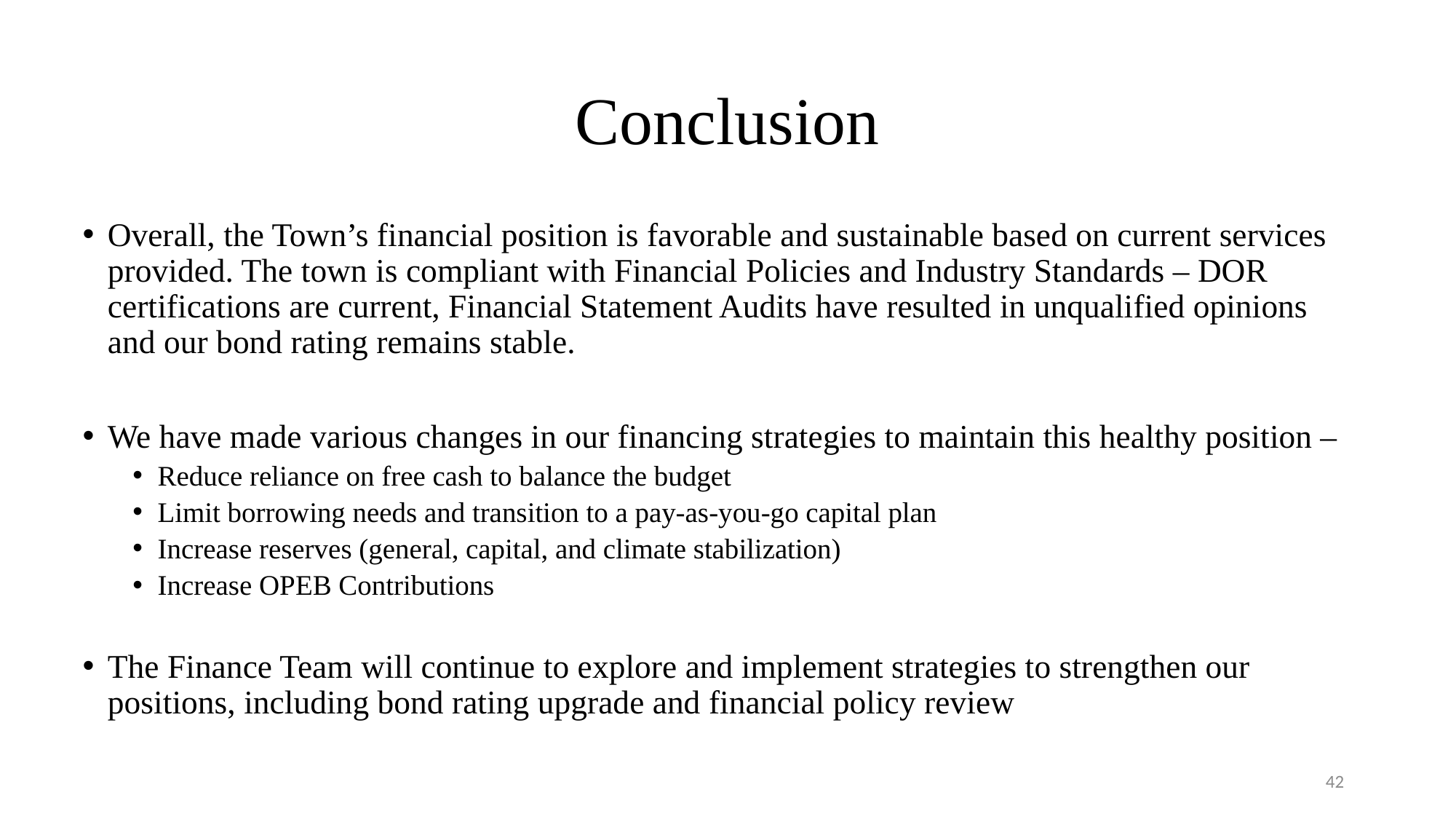

# Conclusion
Overall, the Town’s financial position is favorable and sustainable based on current services provided. The town is compliant with Financial Policies and Industry Standards – DOR certifications are current, Financial Statement Audits have resulted in unqualified opinions and our bond rating remains stable.

We have made various changes in our financing strategies to maintain this healthy position –
Reduce reliance on free cash to balance the budget
Limit borrowing needs and transition to a pay-as-you-go capital plan
Increase reserves (general, capital, and climate stabilization)
Increase OPEB Contributions

The Finance Team will continue to explore and implement strategies to strengthen our positions, including bond rating upgrade and financial policy review

42